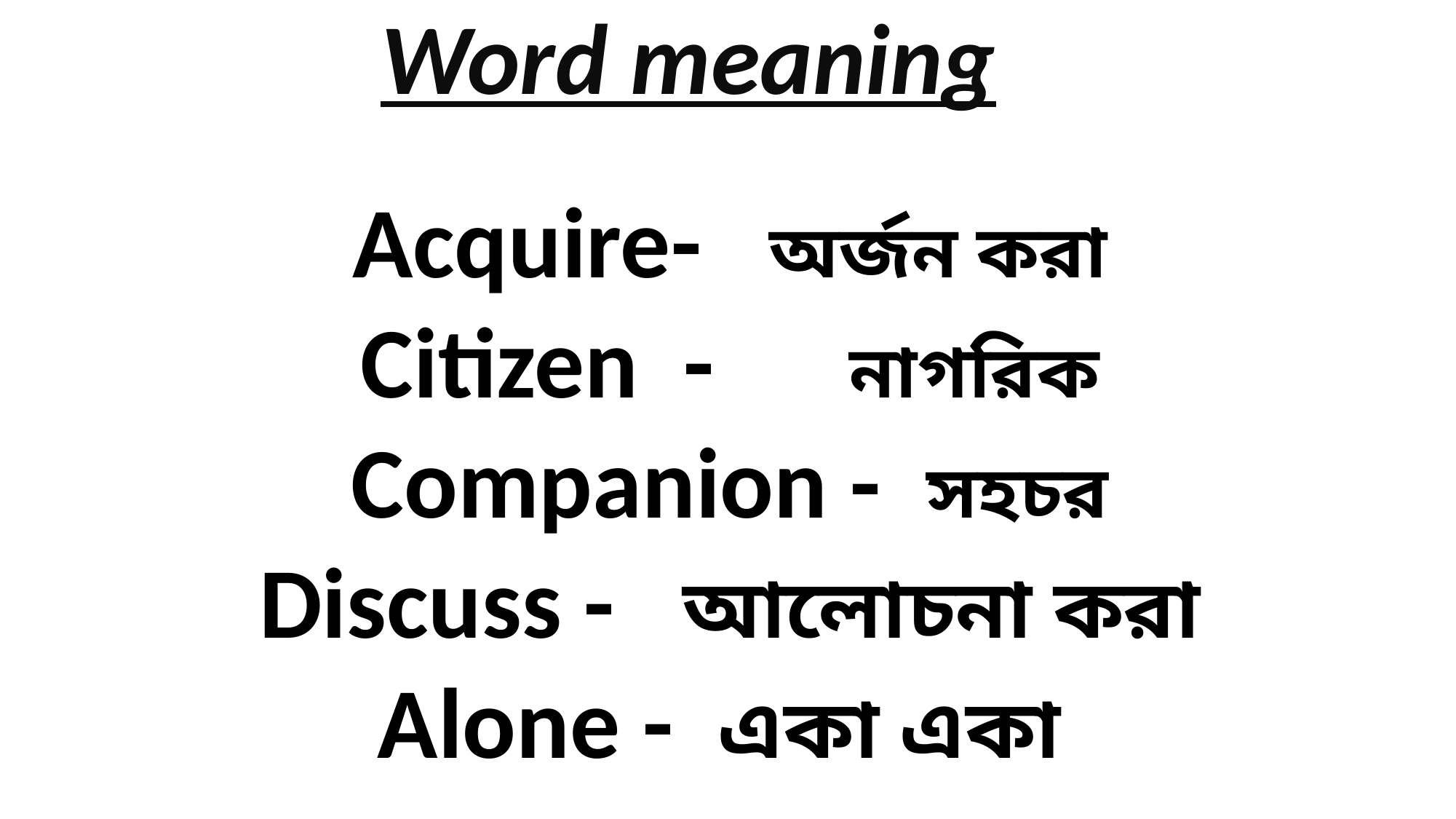

Word meaning
Acquire-   অর্জন করা
Citizen  -      নাগরিক
Companion -  সহচর
Discuss -   আলোচনা করা
Alone -  একা একা